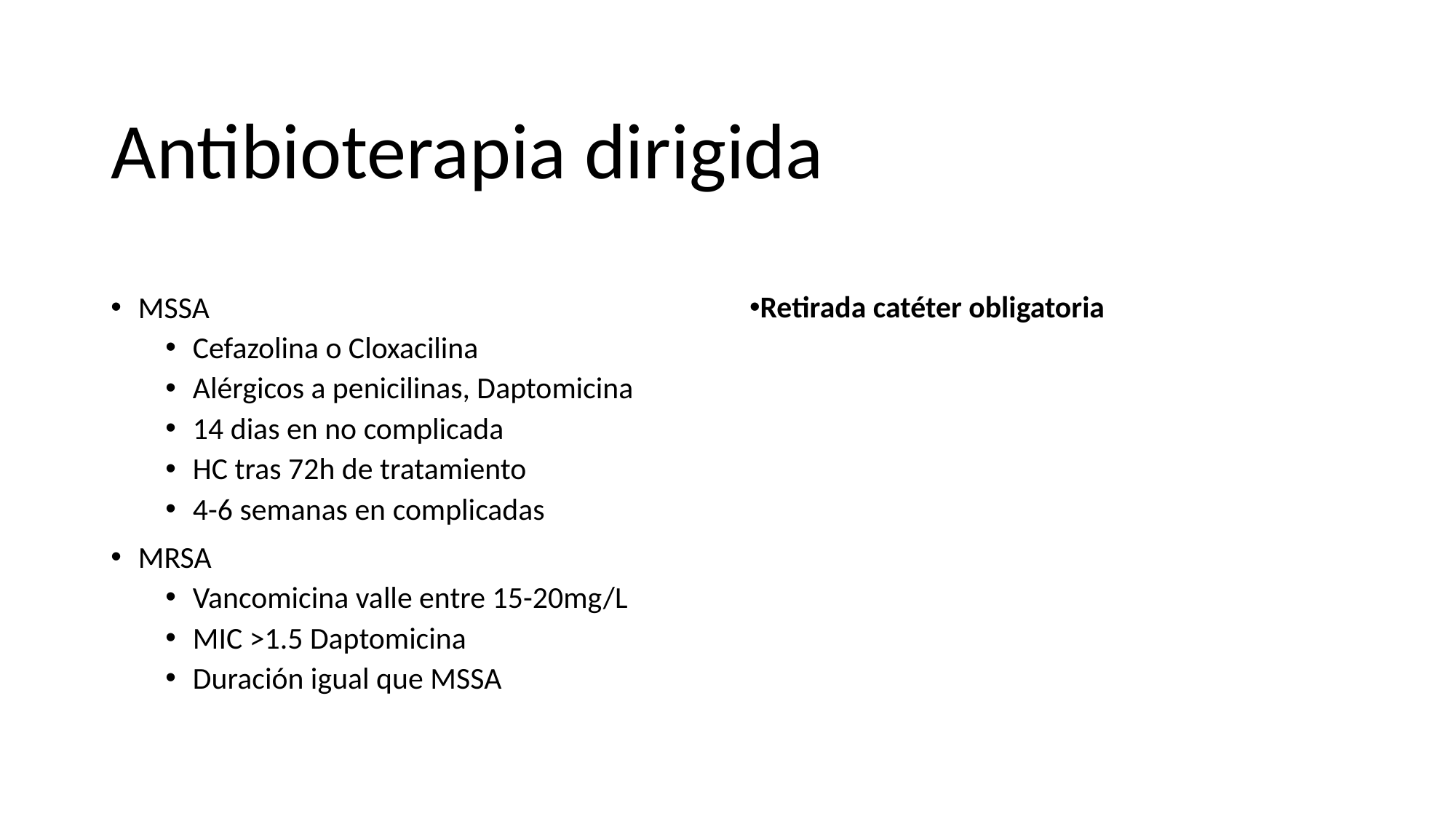

# Antibioterapia dirigida
MSSA
Cefazolina o Cloxacilina
Alérgicos a penicilinas, Daptomicina
14 dias en no complicada
HC tras 72h de tratamiento
4-6 semanas en complicadas
MRSA
Vancomicina valle entre 15-20mg/L
MIC >1.5 Daptomicina
Duración igual que MSSA

Retirada catéter obligatoria